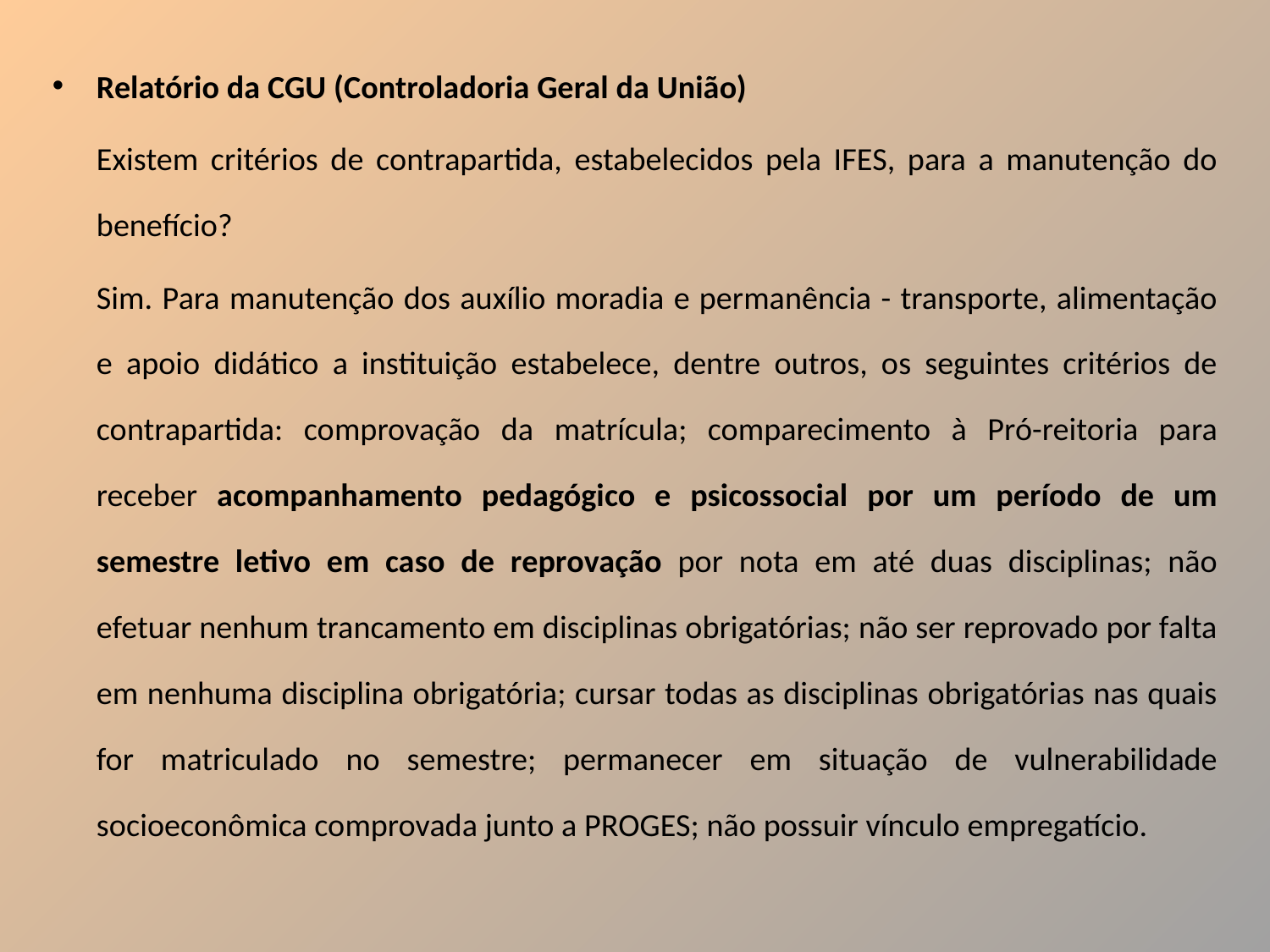

Relatório da CGU (Controladoria Geral da União)
	Existem critérios de contrapartida, estabelecidos pela IFES, para a manutenção do benefício?
	Sim. Para manutenção dos auxílio moradia e permanência - transporte, alimentação e apoio didático a instituição estabelece, dentre outros, os seguintes critérios de contrapartida: comprovação da matrícula; comparecimento à Pró-reitoria para receber acompanhamento pedagógico e psicossocial por um período de um semestre letivo em caso de reprovação por nota em até duas disciplinas; não efetuar nenhum trancamento em disciplinas obrigatórias; não ser reprovado por falta em nenhuma disciplina obrigatória; cursar todas as disciplinas obrigatórias nas quais for matriculado no semestre; permanecer em situação de vulnerabilidade socioeconômica comprovada junto a PROGES; não possuir vínculo empregatício.